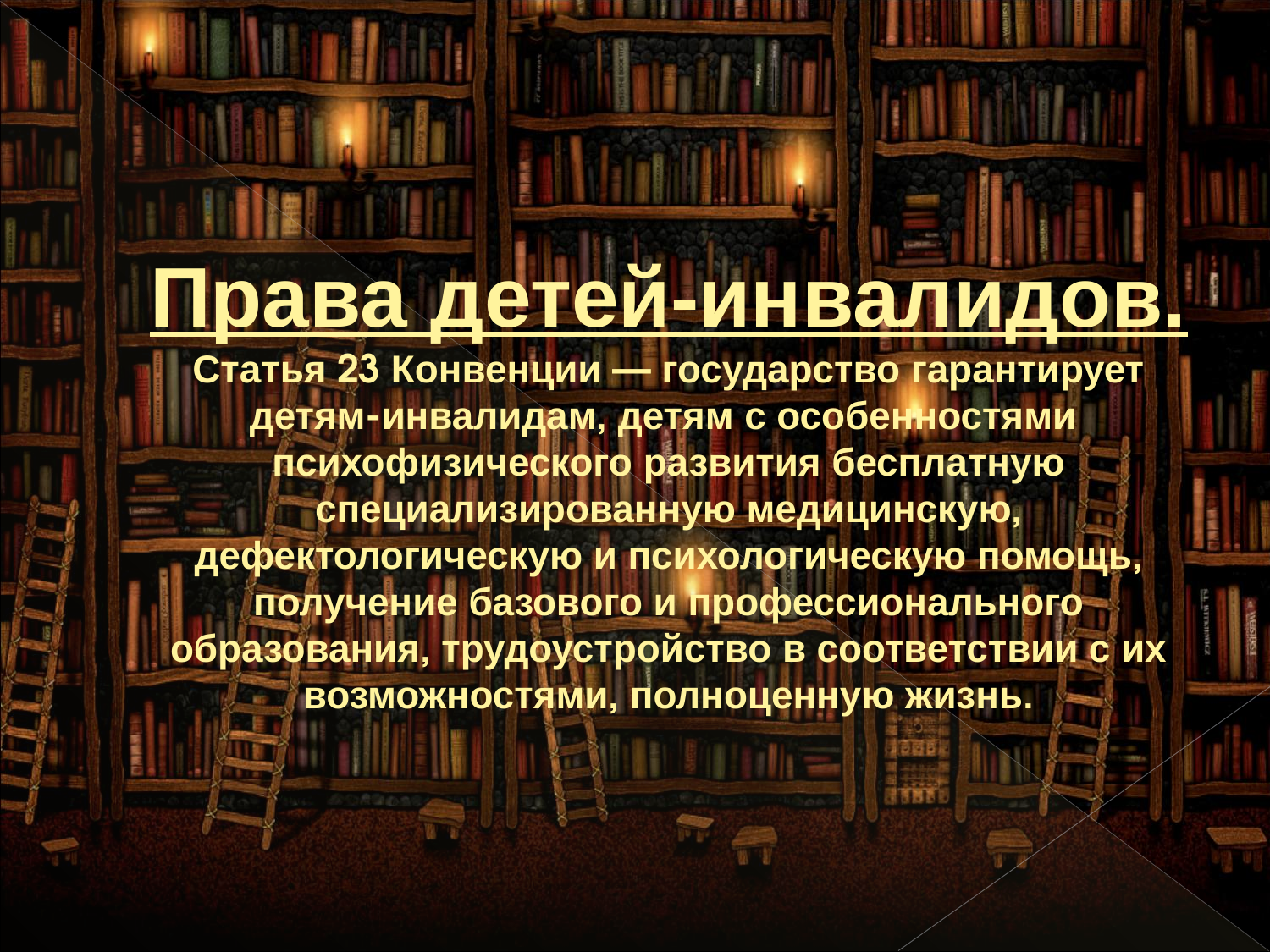

# Права детей-инвалидов. Статья 23 Конвенции — государство гарантирует детям-инвалидам, детям с особенностями  психофизического развития бесплатную специализированную медицинскую, дефектологическую и психологическую помощь, получение базового и профессионального образования, трудоустройство в соответствии с их возможностями, полноценную жизнь.